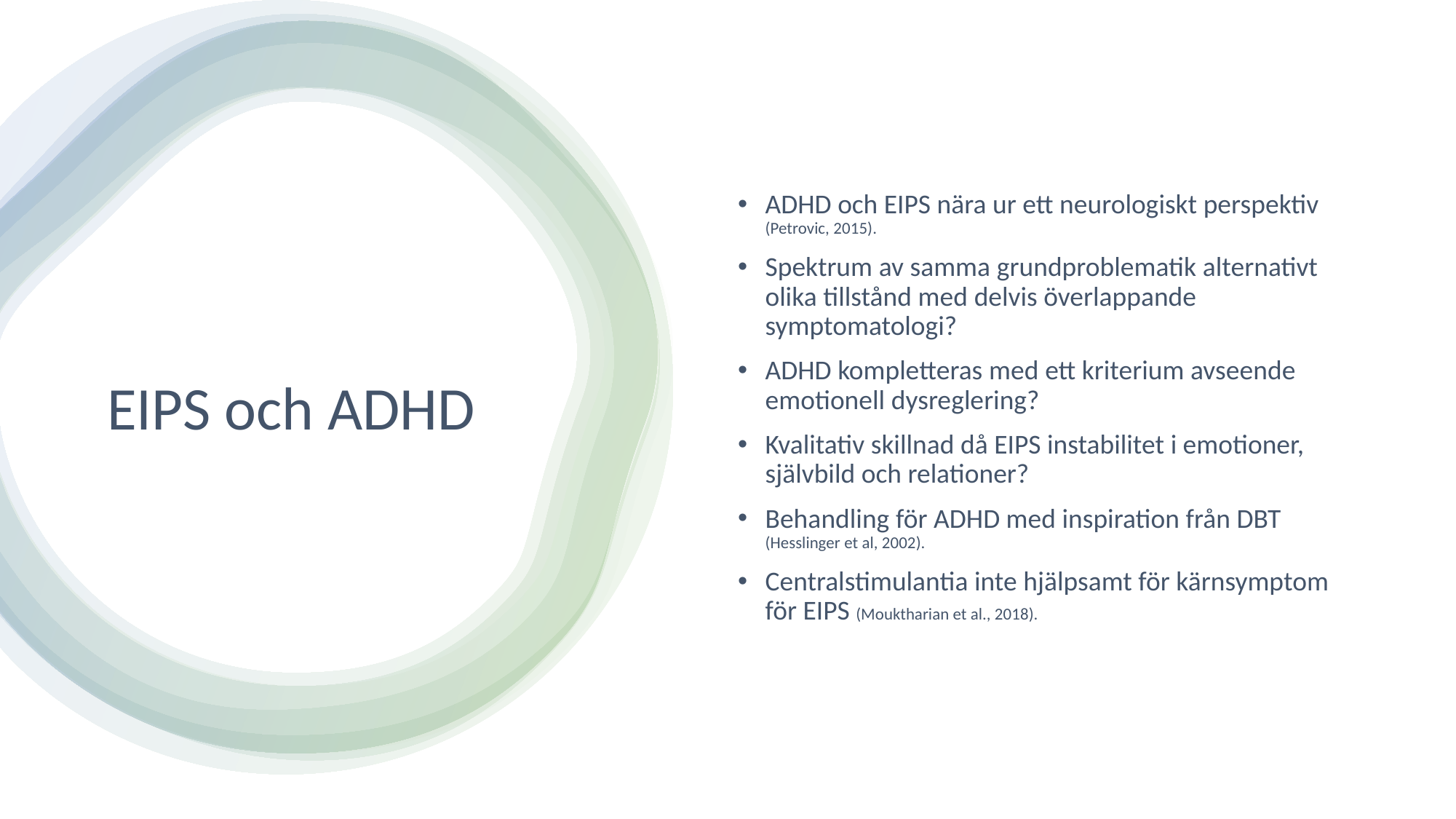

ADHD och EIPS nära ur ett neurologiskt perspektiv (Petrovic, 2015).
Spektrum av samma grundproblematik alternativt olika tillstånd med delvis överlappande symptomatologi?
ADHD kompletteras med ett kriterium avseende emotionell dysreglering?
Kvalitativ skillnad då EIPS instabilitet i emotioner, självbild och relationer?
Behandling för ADHD med inspiration från DBT (Hesslinger et al, 2002).
Centralstimulantia inte hjälpsamt för kärnsymptom för EIPS (Mouktharian et al., 2018).
# EIPS och ADHD